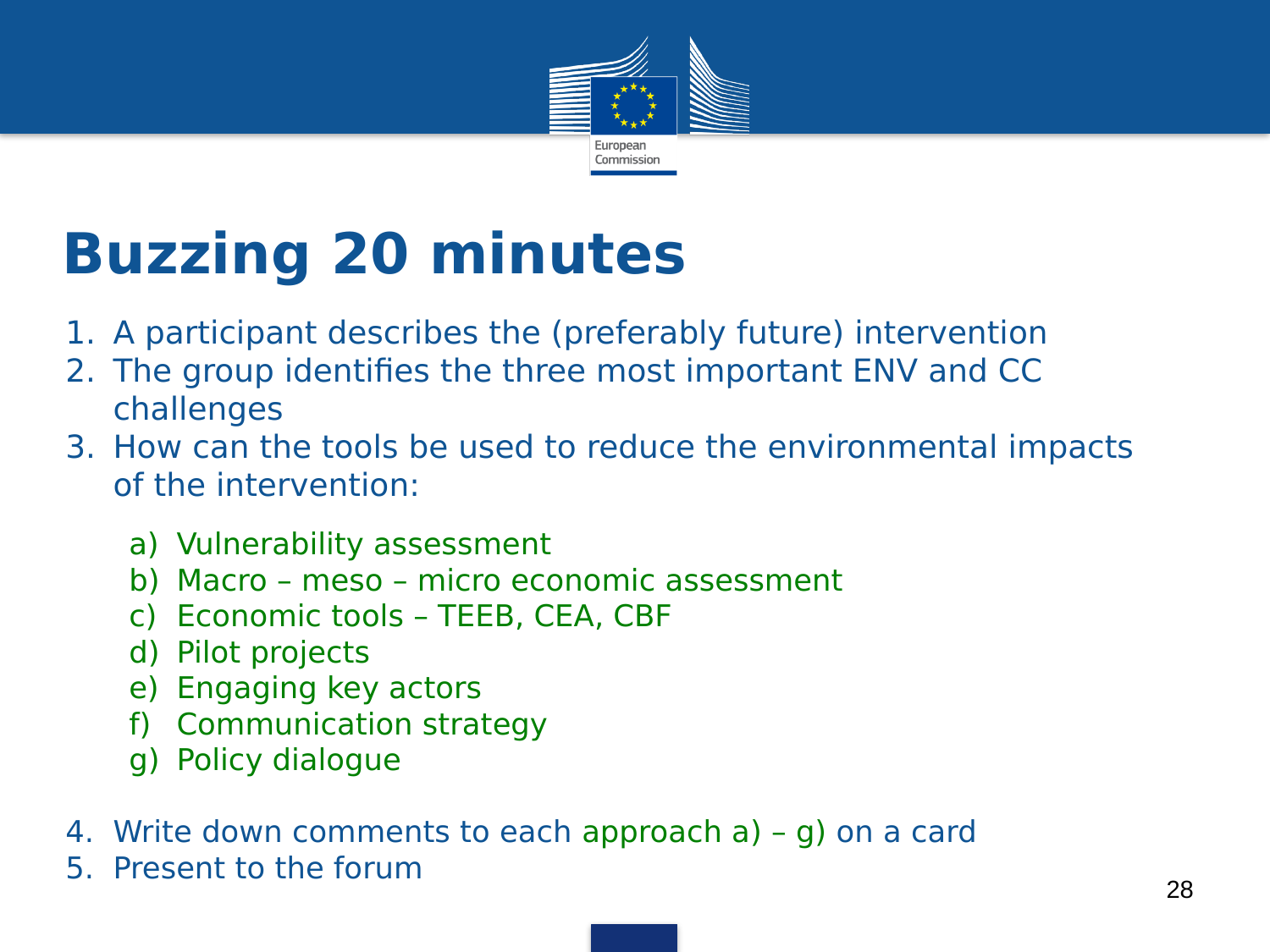

# Buzzing 20 minutes
A participant describes the (preferably future) intervention
The group identifies the three most important ENV and CC challenges
How can the tools be used to reduce the environmental impacts of the intervention:

Vulnerability assessment
Macro – meso – micro economic assessment
Economic tools – TEEB, CEA, CBF
Pilot projects
Engaging key actors
Communication strategy
Policy dialogue

Write down comments to each approach a) – g) on a card
Present to the forum

28